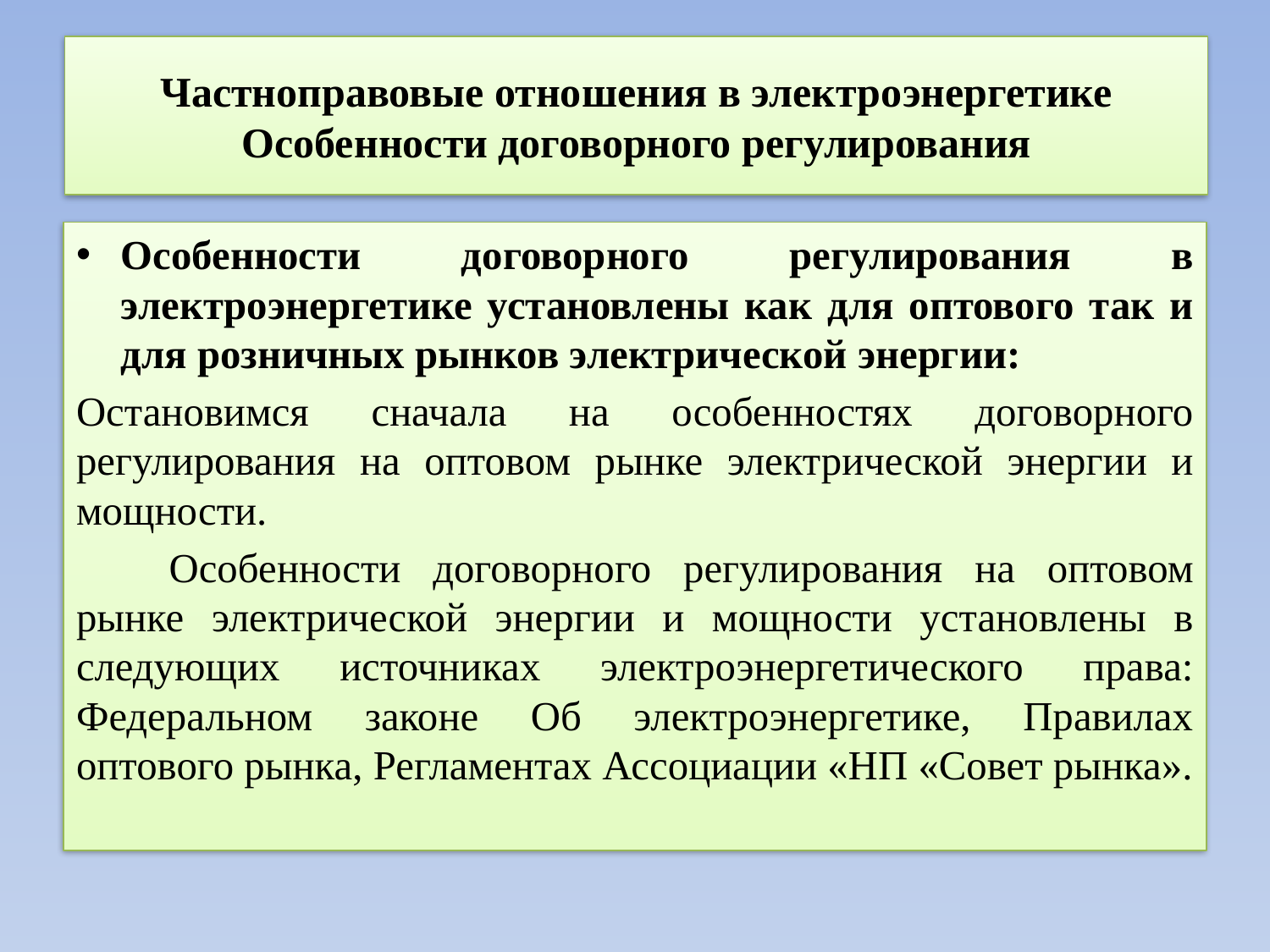

# Частноправовые отношения в электроэнергетике Особенности договорного регулирования
Особенности договорного регулирования в электроэнергетике установлены как для оптового так и для розничных рынков электрической энергии:
Остановимся сначала на особенностях договорного регулирования на оптовом рынке электрической энергии и мощности.
	Особенности договорного регулирования на оптовом рынке электрической энергии и мощности установлены в следующих источниках электроэнергетического права: Федеральном законе Об электроэнергетике, Правилах оптового рынка, Регламентах Ассоциации «НП «Совет рынка».